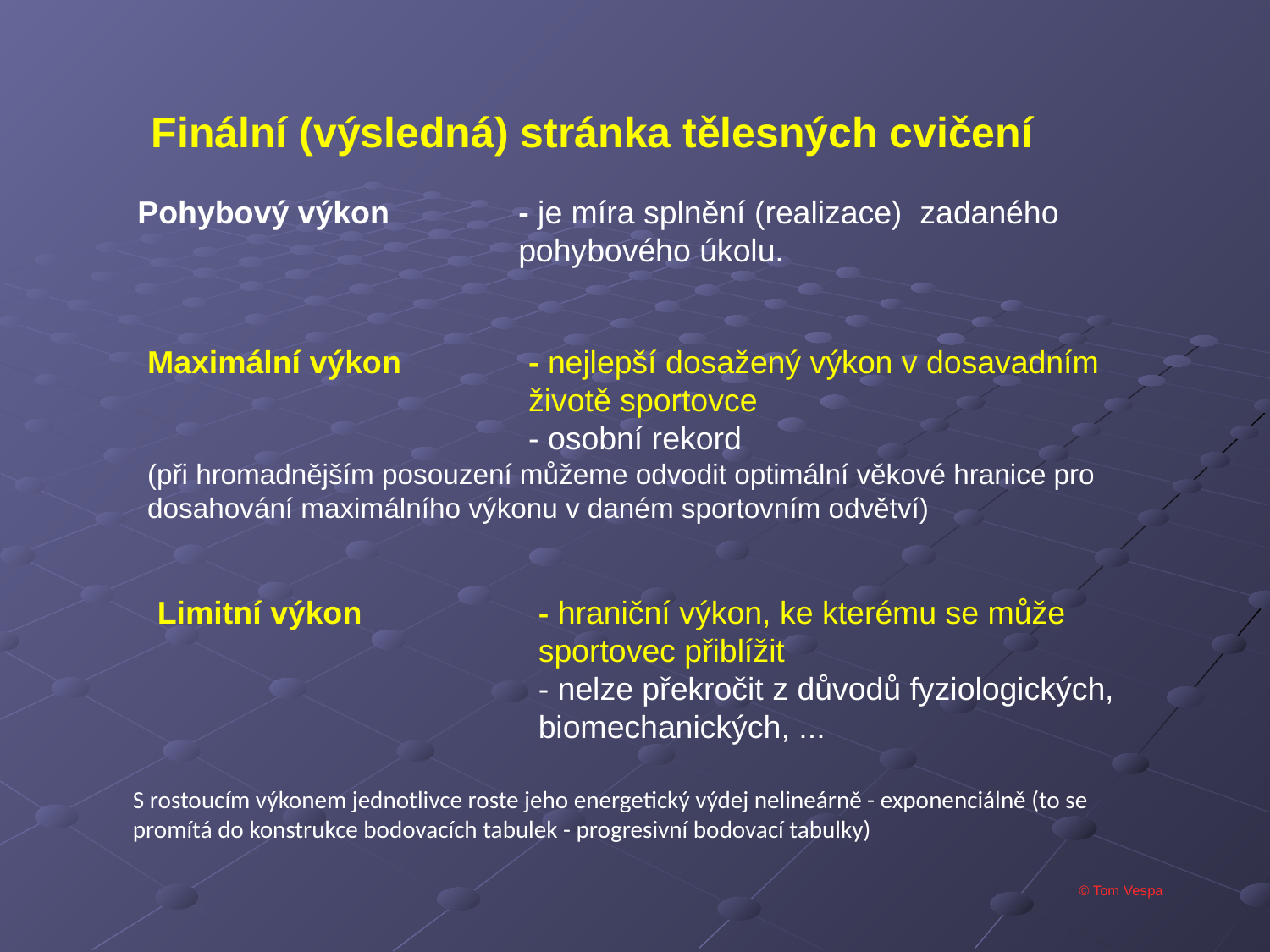

Finální (výsledná) stránka tělesných cvičení
Pohybový výkon  	- je míra splnění (realizace)  zadaného 				pohybového úkolu.
Maximální výkon  	- nejlepší dosažený výkon v dosavadním 				životě sportovce
			- osobní rekord
(při hromadnějším posouzení můžeme odvodit optimální věkové hranice pro dosahování maximálního výkonu v daném sportovním odvětví)
Limitní výkon  		- hraniční výkon, ke kterému se může 				sportovec přiblížit
			- nelze překročit z důvodů fyziologických, 				biomechanických, ...
S rostoucím výkonem jednotlivce roste jeho energetický výdej nelineárně - exponenciálně (to se promítá do konstrukce bodovacích tabulek - progresivní bodovací tabulky)
© Tom Vespa